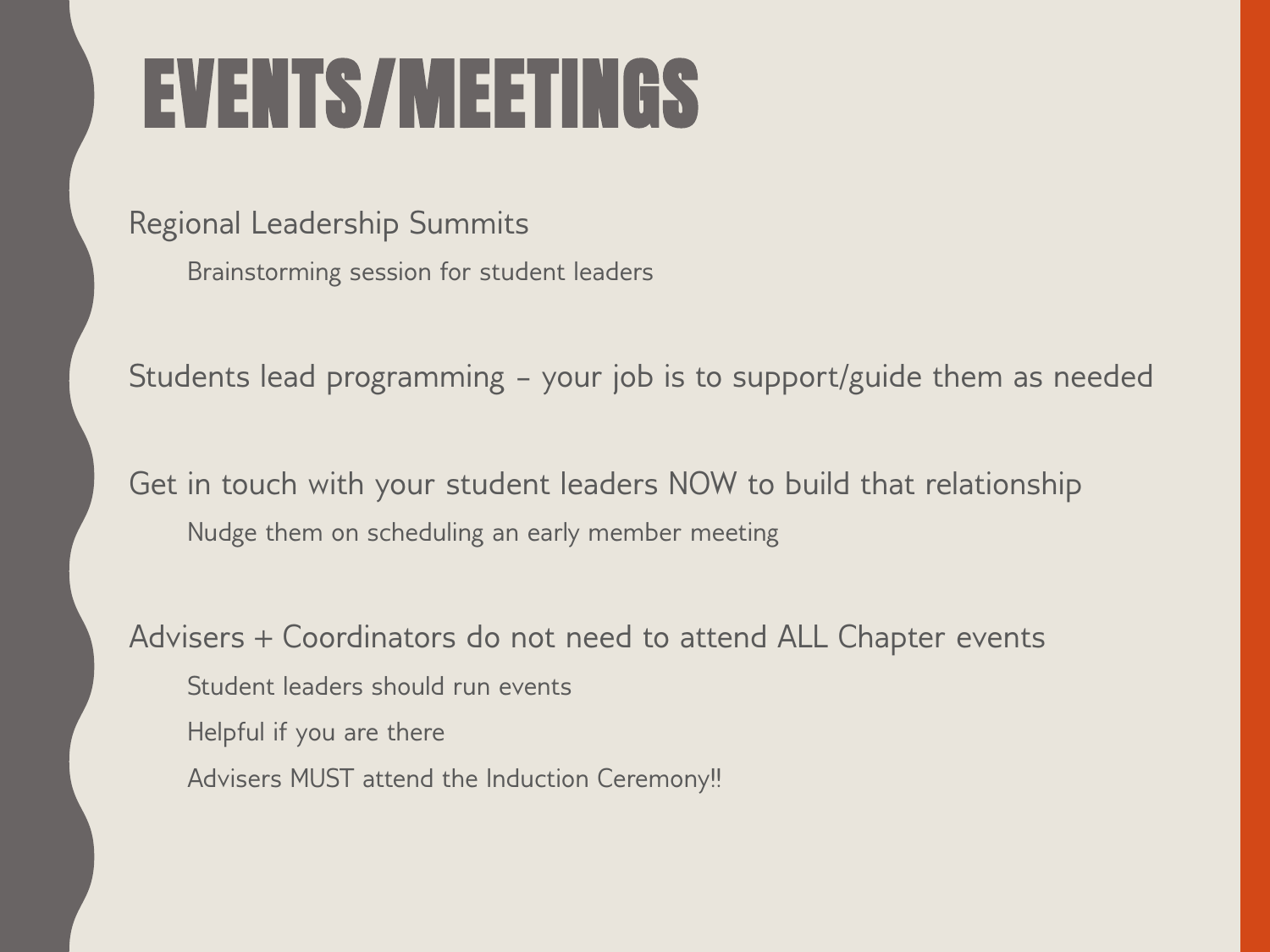

# Events/Meetings
Regional Leadership Summits
Brainstorming session for student leaders

Students lead programming – your job is to support/guide them as needed

Get in touch with your student leaders NOW to build that relationship
Nudge them on scheduling an early member meeting

Advisers + Coordinators do not need to attend ALL Chapter events
Student leaders should run events
Helpful if you are there
Advisers MUST attend the Induction Ceremony!!